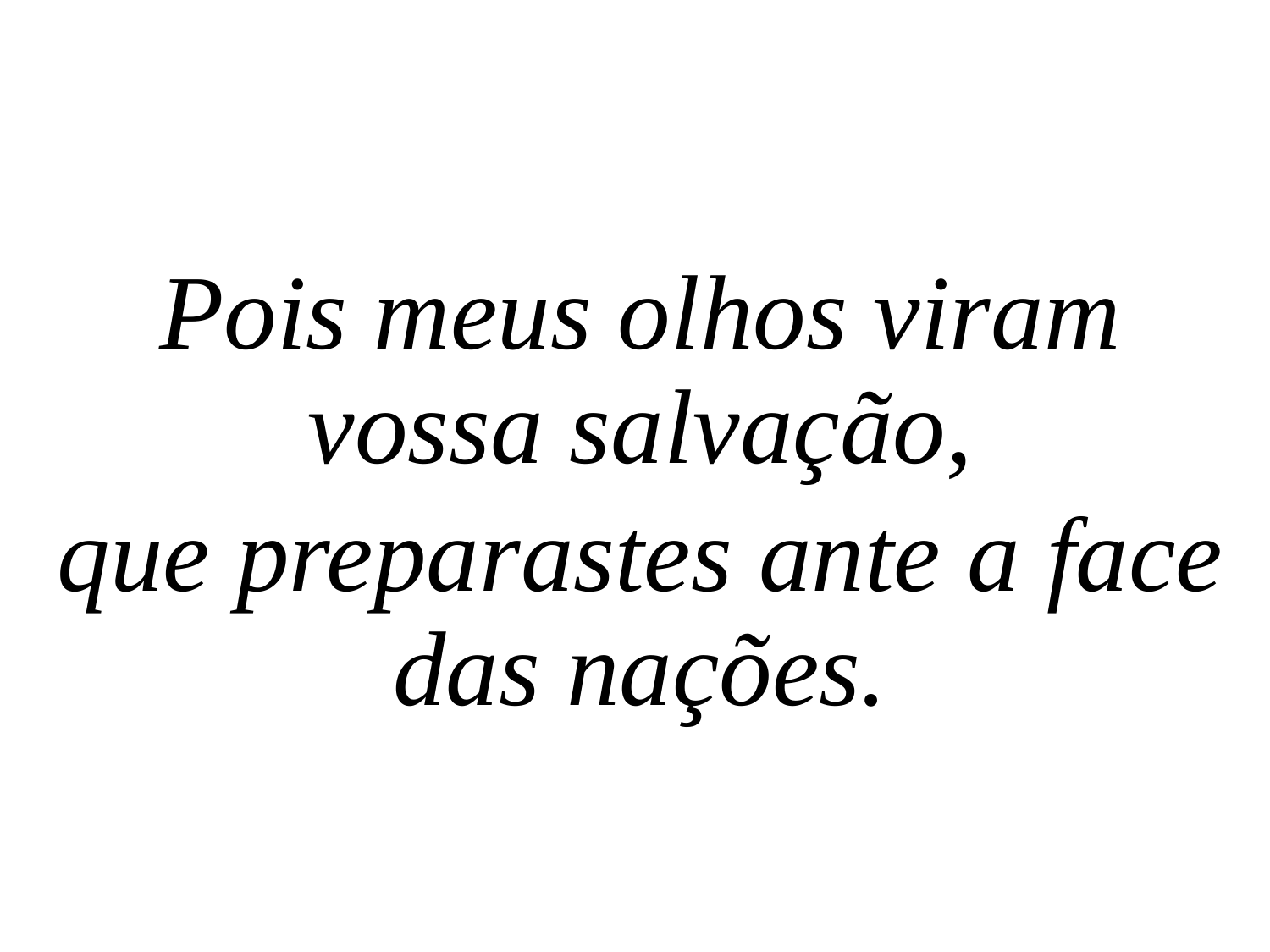

Pois meus olhos viram vossa salvação,
que preparastes ante a face das nações.